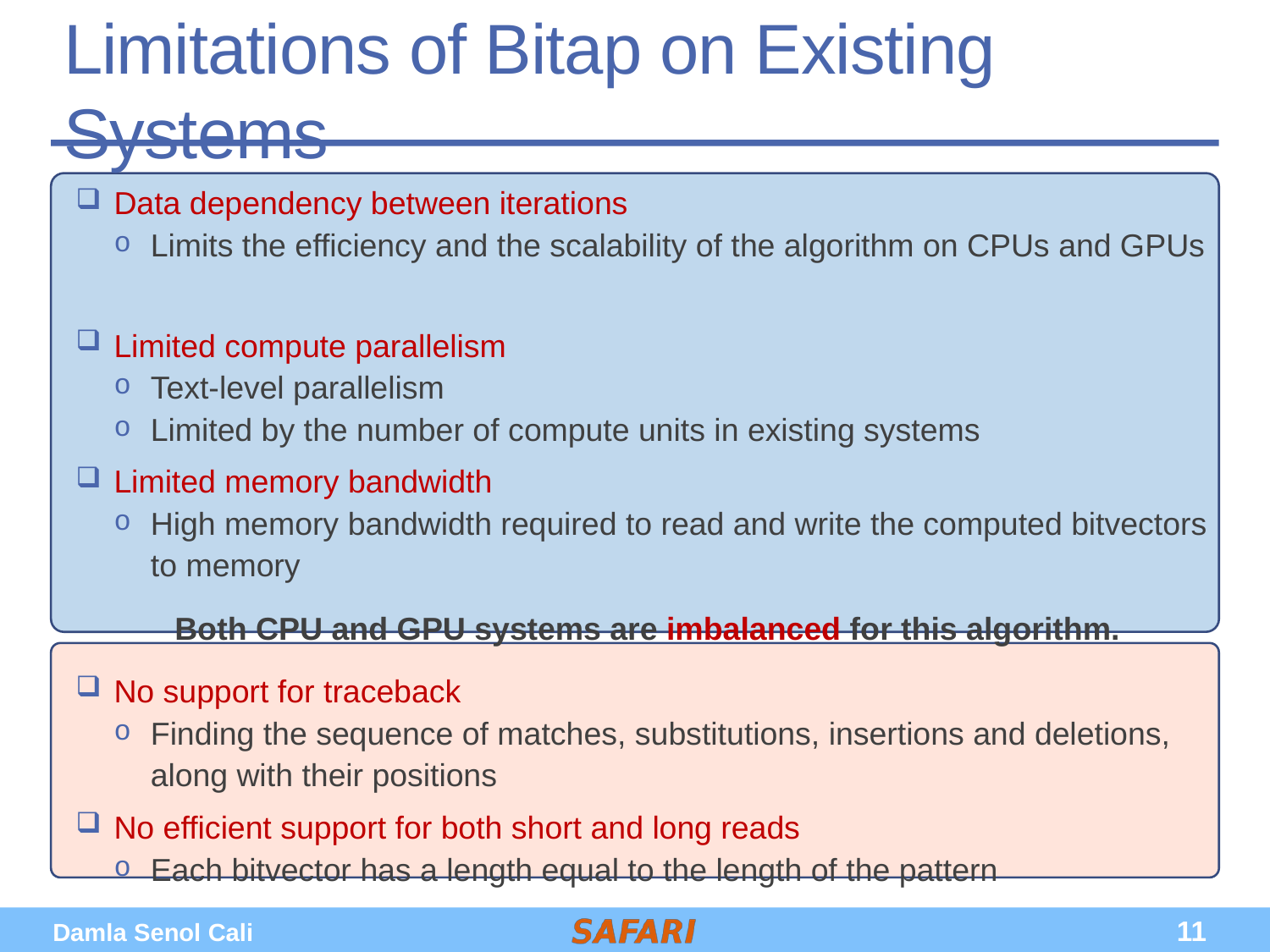

# Limitations of Bitap on Existing Systems

Data dependency between iterations
Limits the efficiency and the scalability of the algorithm on CPUs and GPUs

Limited compute parallelism
Text-level parallelism
Limited by the number of compute units in existing systems
Limited memory bandwidth
High memory bandwidth required to read and write the computed bitvectors to memory
Both CPU and GPU systems are imbalanced for this algorithm.
No support for traceback
Finding the sequence of matches, substitutions, insertions and deletions, along with their positions
No efficient support for both short and long reads
Each bitvector has a length equal to the length of the pattern

11